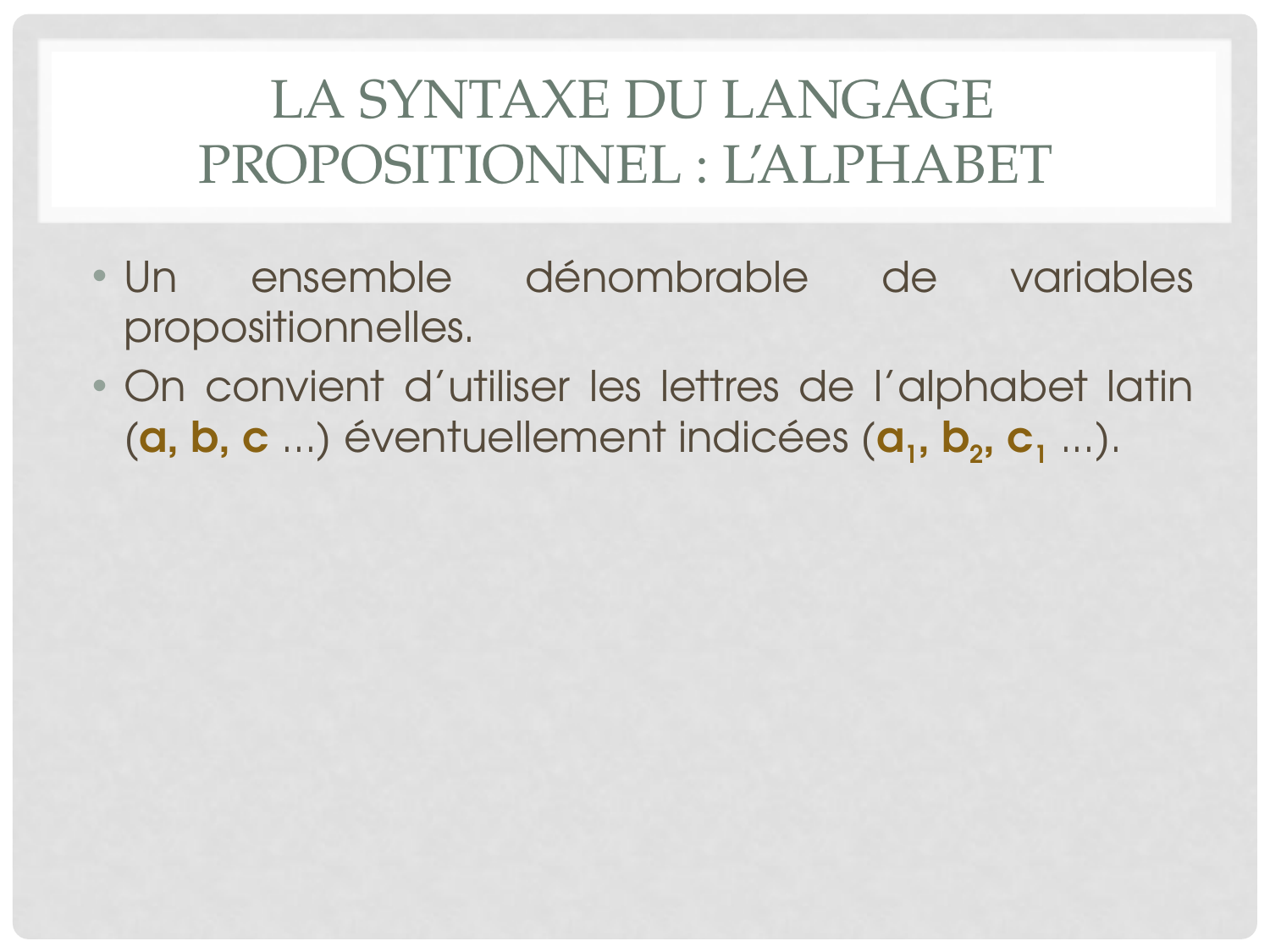

# La syntaxe du langage propositionnel : L’alphabet
Un ensemble dénombrable de variables propositionnelles.
On convient d’utiliser les lettres de l’alphabet latin (a, b, c ...) éventuellement indicées (a1, b2, c1 ...).